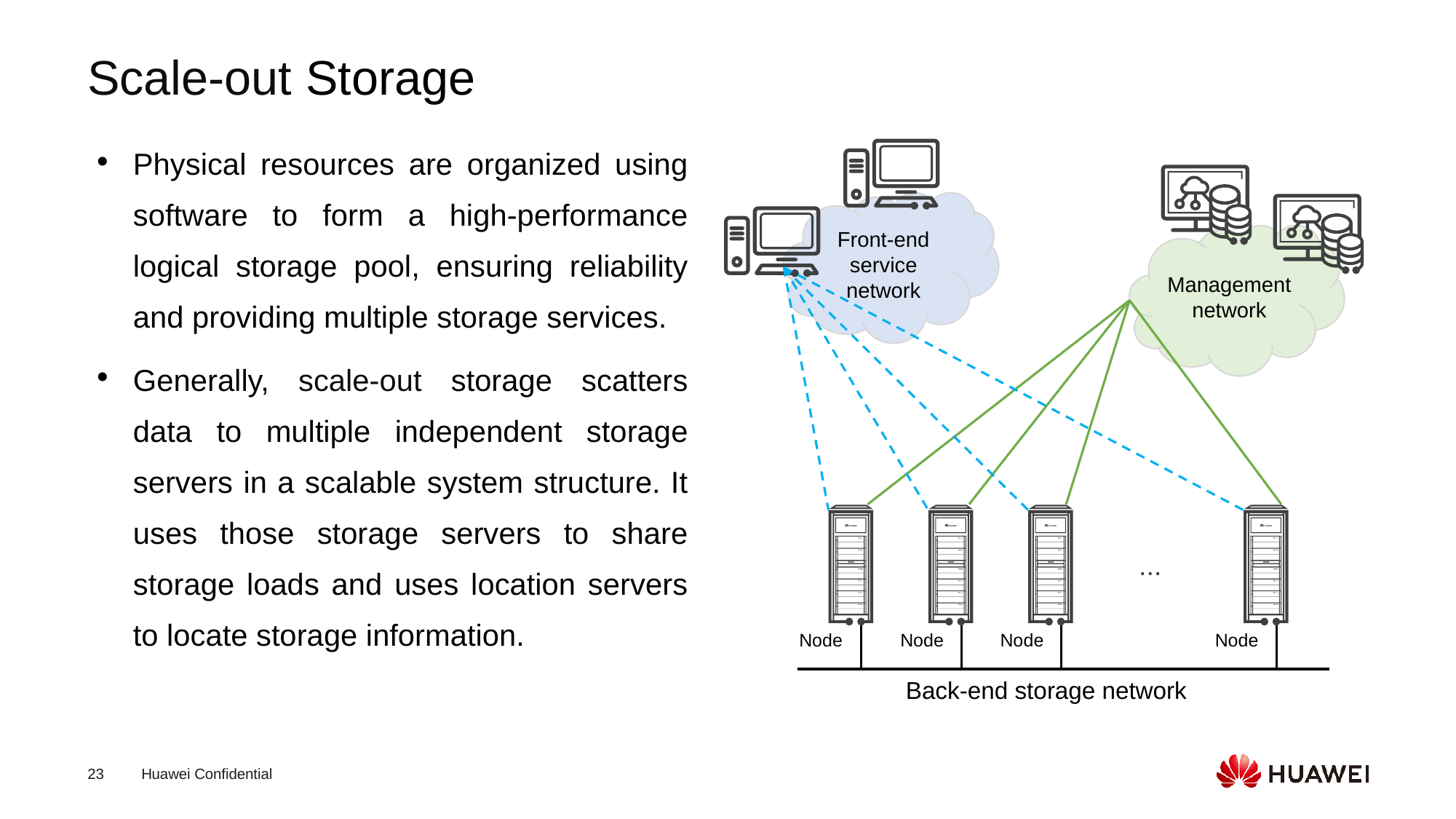

# Scale-out Storage
Physical resources are organized using software to form a high-performance logical storage pool, ensuring reliability and providing multiple storage services.
Generally, scale-out storage scatters data to multiple independent storage servers in a scalable system structure. It uses those storage servers to share storage loads and uses location servers to locate storage information.

Front-end
service network

Management network

...
Back-end storage network
Node
Node
Node
Node